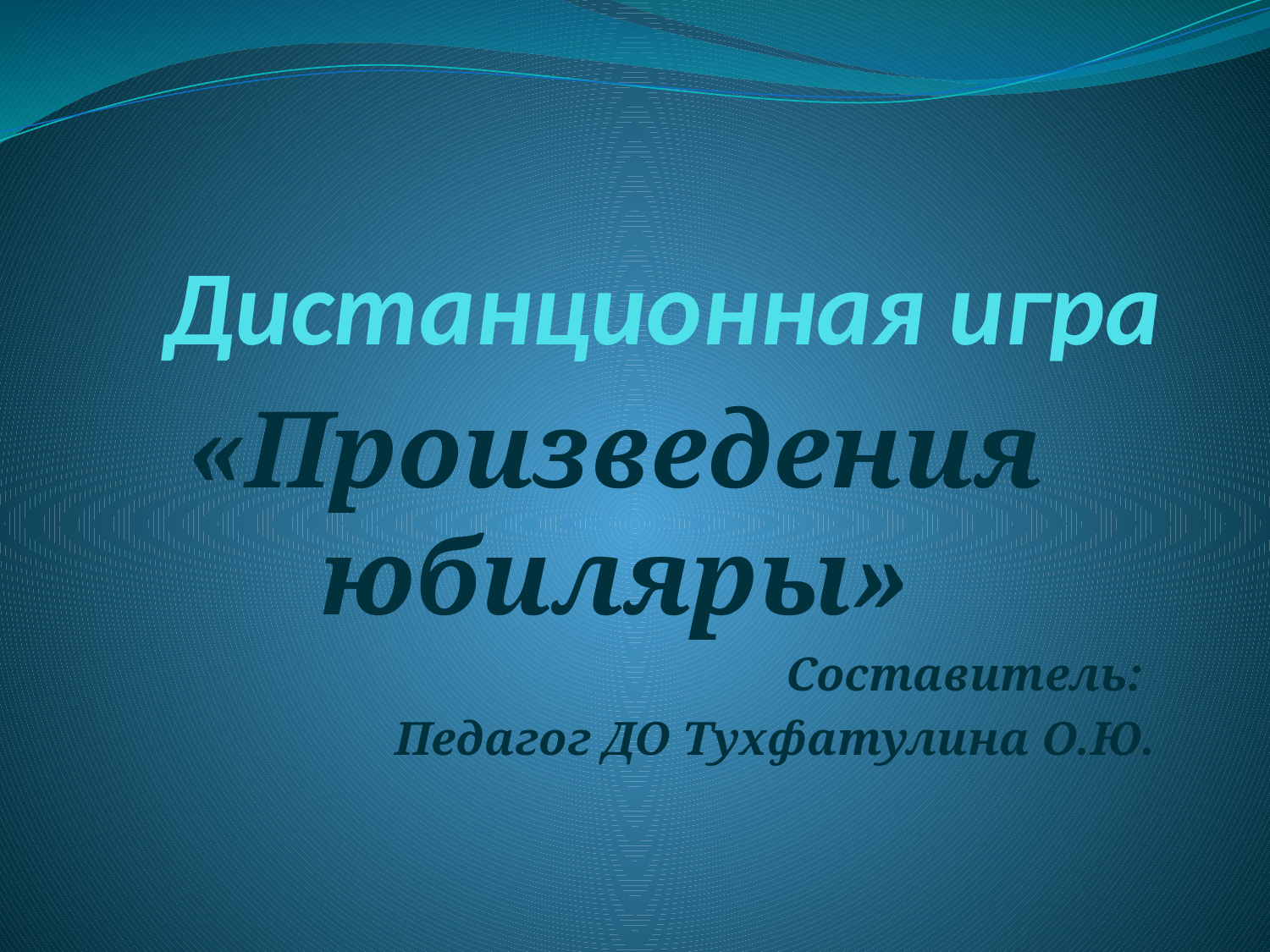

# Дистанционная игра
«Произведения юбиляры»
Составитель:
Педагог ДО Тухфатулина О.Ю.